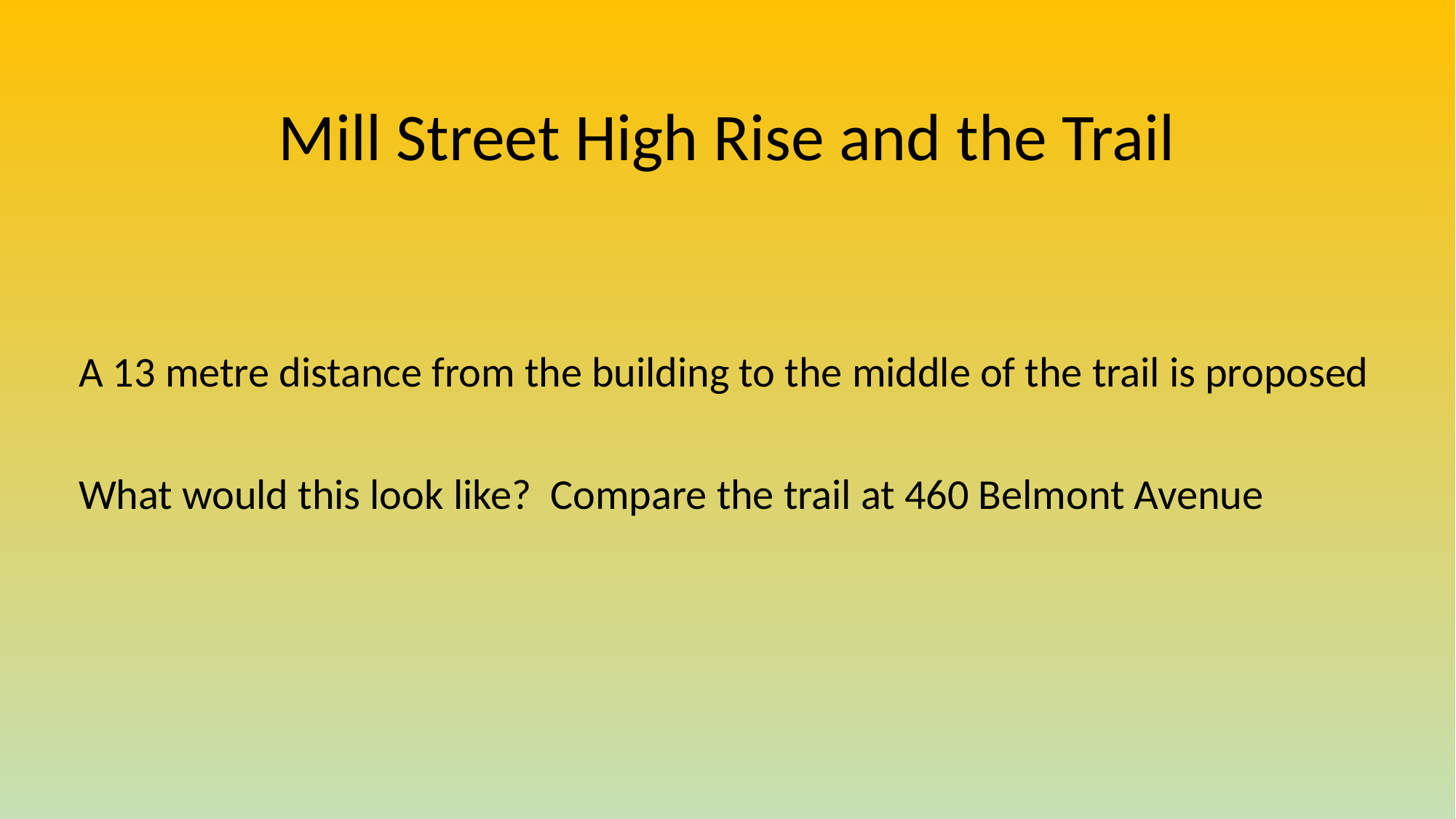

# Mill Street High Rise and the Trail

A 13 metre distance from the building to the middle of the trail is proposed

What would this look like?  Compare the trail at 460 Belmont Avenue